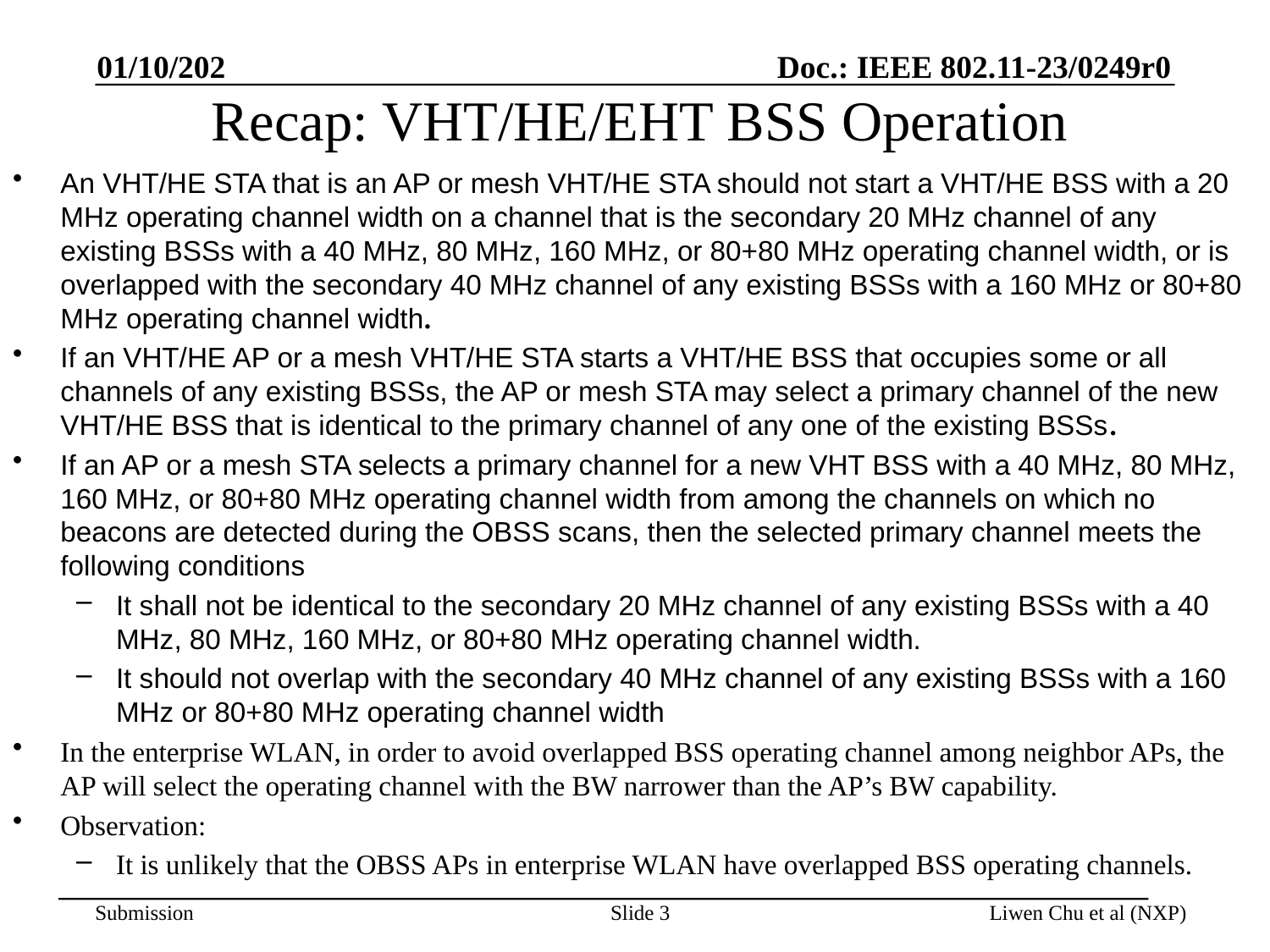

01/10/202
# Recap: VHT/HE/EHT BSS Operation
An VHT/HE STA that is an AP or mesh VHT/HE STA should not start a VHT/HE BSS with a 20 MHz operating channel width on a channel that is the secondary 20 MHz channel of any existing BSSs with a 40 MHz, 80 MHz, 160 MHz, or 80+80 MHz operating channel width, or is overlapped with the secondary 40 MHz channel of any existing BSSs with a 160 MHz or 80+80 MHz operating channel width.
If an VHT/HE AP or a mesh VHT/HE STA starts a VHT/HE BSS that occupies some or all channels of any existing BSSs, the AP or mesh STA may select a primary channel of the new VHT/HE BSS that is identical to the primary channel of any one of the existing BSSs.
If an AP or a mesh STA selects a primary channel for a new VHT BSS with a 40 MHz, 80 MHz, 160 MHz, or 80+80 MHz operating channel width from among the channels on which no beacons are detected during the OBSS scans, then the selected primary channel meets the following conditions
It shall not be identical to the secondary 20 MHz channel of any existing BSSs with a 40 MHz, 80 MHz, 160 MHz, or 80+80 MHz operating channel width.
It should not overlap with the secondary 40 MHz channel of any existing BSSs with a 160 MHz or 80+80 MHz operating channel width
In the enterprise WLAN, in order to avoid overlapped BSS operating channel among neighbor APs, the AP will select the operating channel with the BW narrower than the AP’s BW capability.
Observation:
It is unlikely that the OBSS APs in enterprise WLAN have overlapped BSS operating channels.

Slide 3
Liwen Chu et al (NXP)